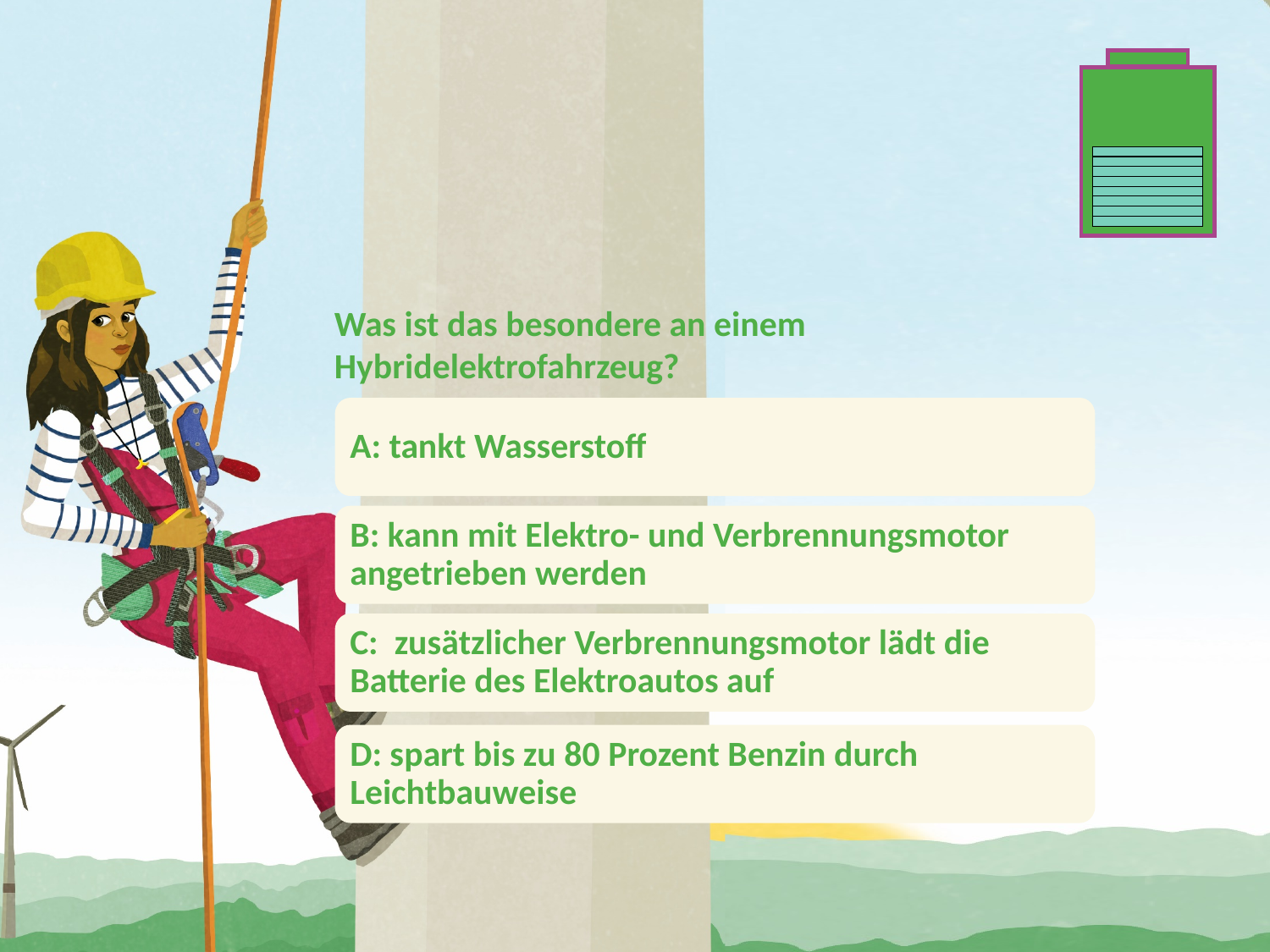

# Was ist das besondere an einem Hybridelektrofahrzeug?

A: tankt Wasserstoff
B: kann mit Elektro- und Verbrennungsmotor angetrieben werden
C:  zusätzlicher Verbrennungsmotor lädt die Batterie des Elektroautos auf
D: spart bis zu 80 Prozent Benzin durch Leichtbauweise